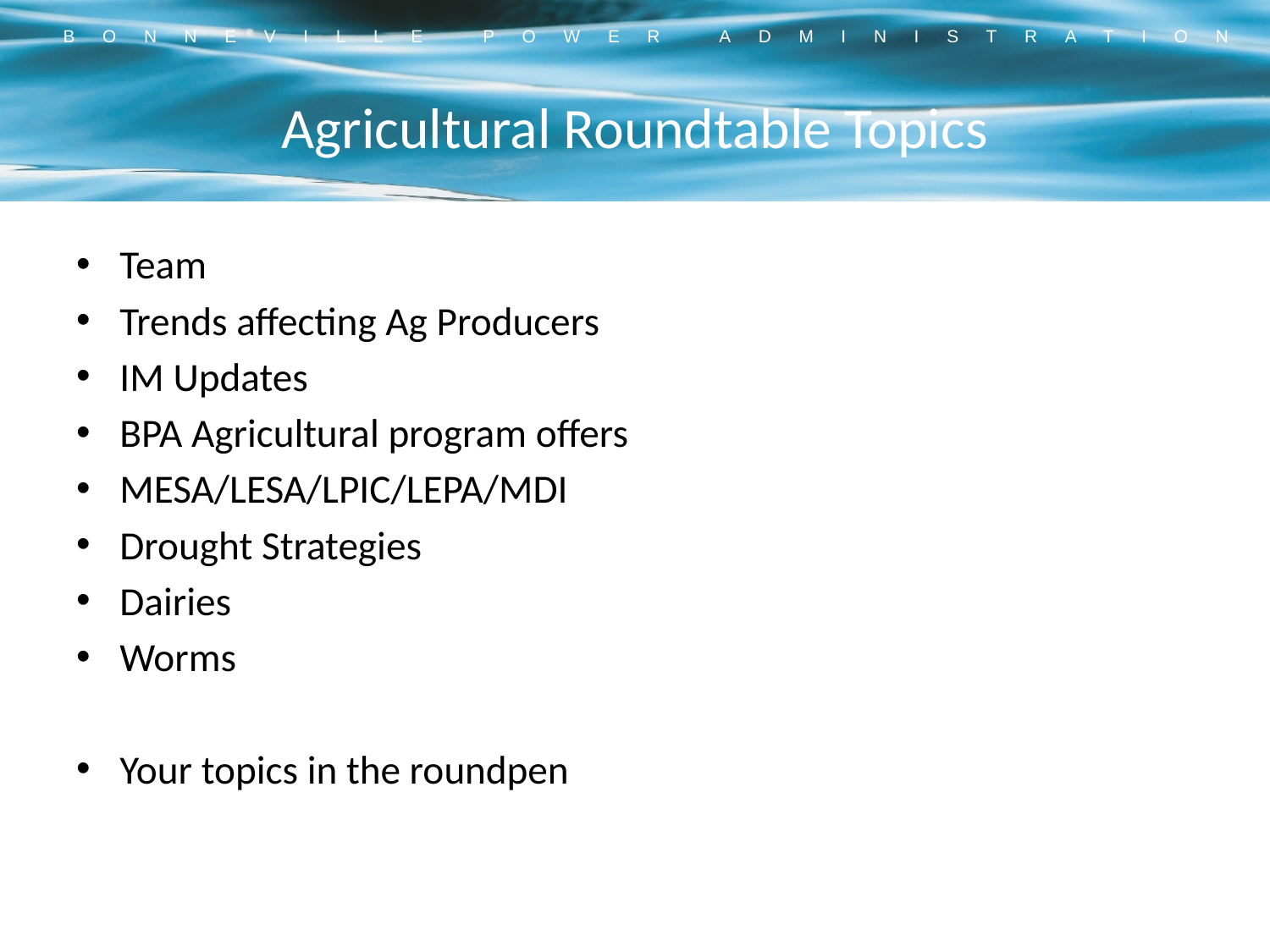

# Agricultural Roundtable Topics
Team
Trends affecting Ag Producers
IM Updates
BPA Agricultural program offers
MESA/LESA/LPIC/LEPA/MDI
Drought Strategies
Dairies
Worms

Your topics in the roundpen